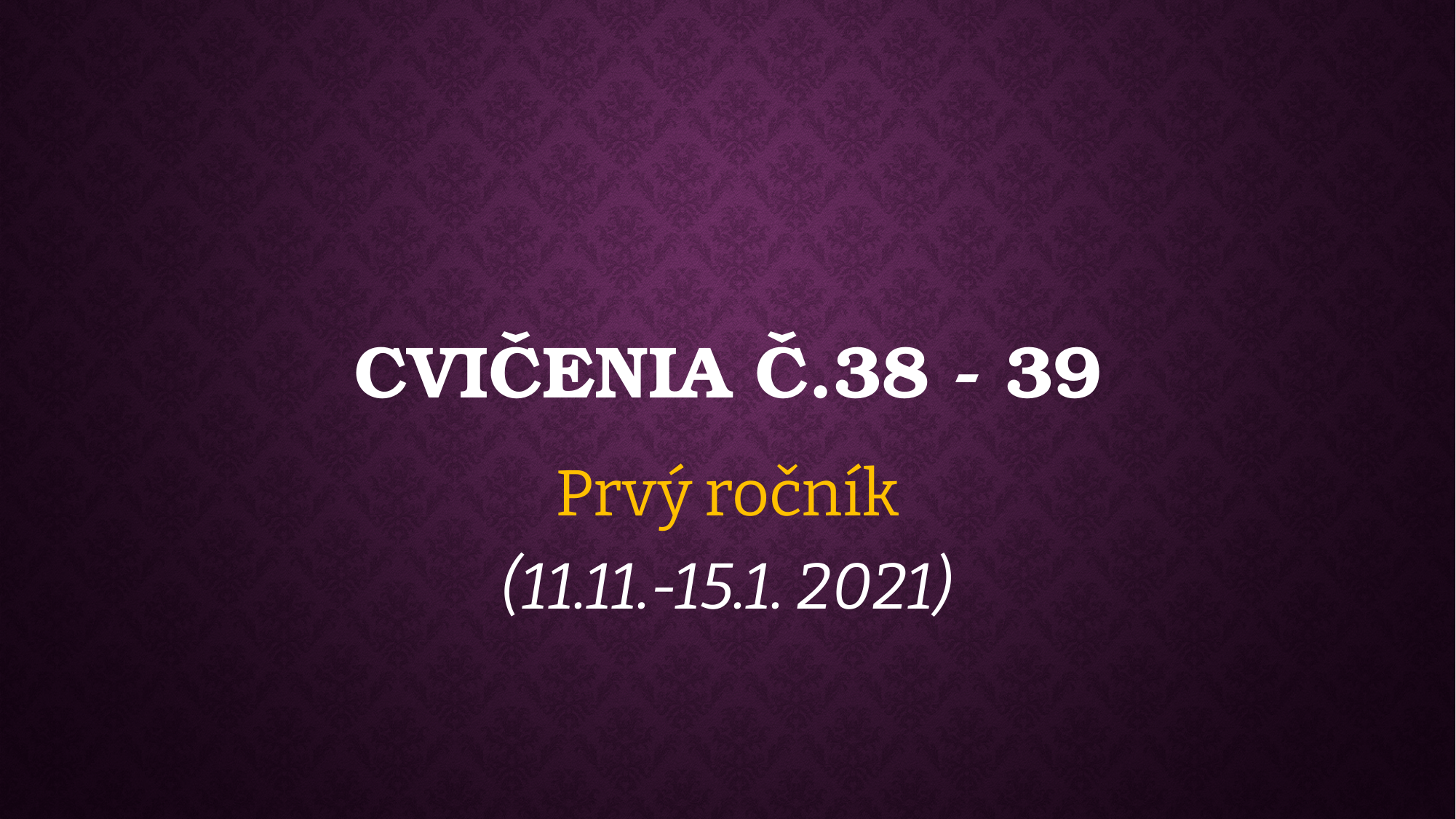

# Cvičenia č.38 - 39
Prvý ročník
(11.11.-15.1. 2021)